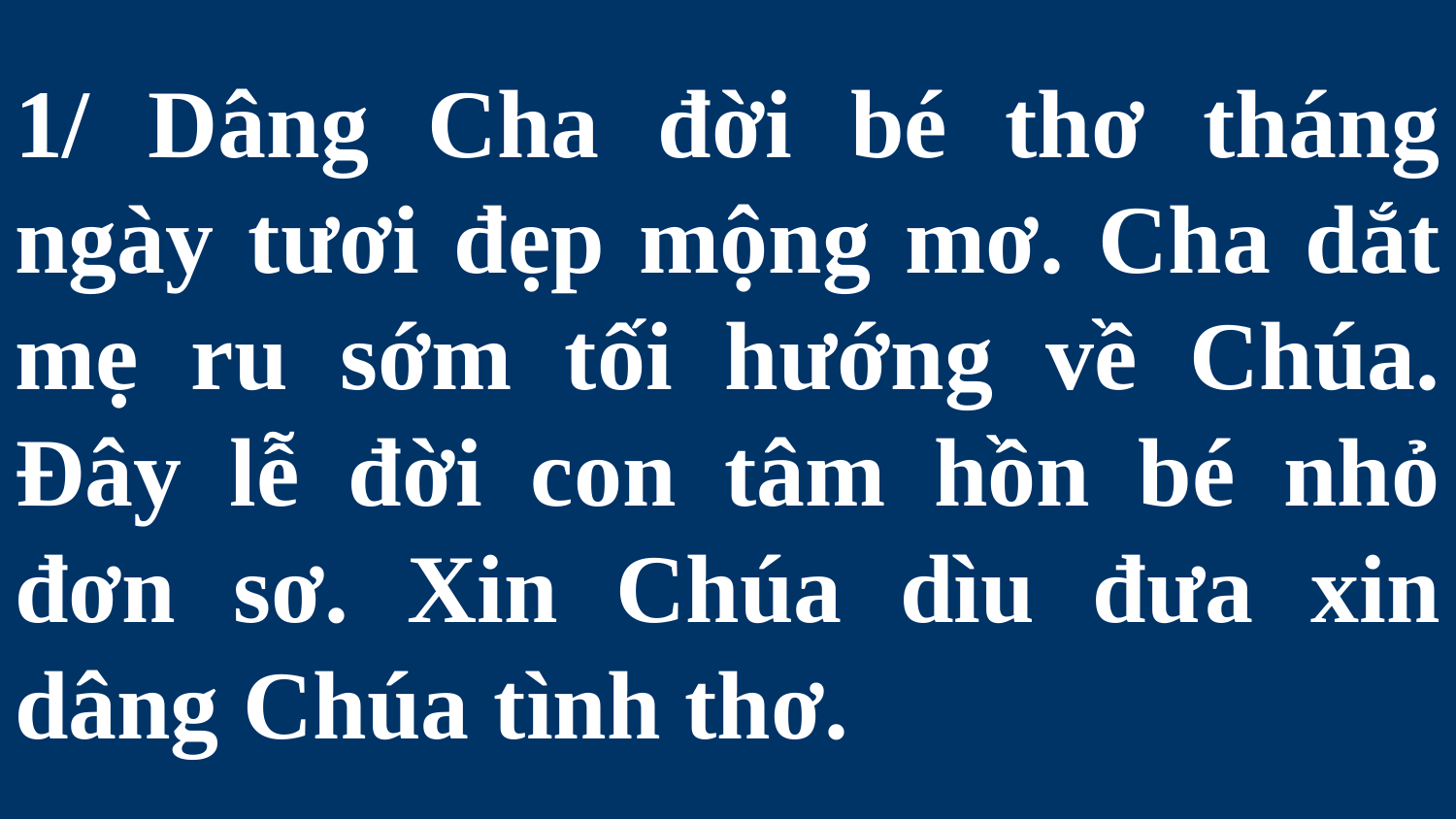

# 1/ Dâng Cha đời bé thơ tháng ngày tươi đẹp mộng mơ. Cha dắt mẹ ru sớm tối hướng về Chúa. Đây lễ đời con tâm hồn bé nhỏ đơn sơ. Xin Chúa dìu đưa xin dâng Chúa tình thơ.